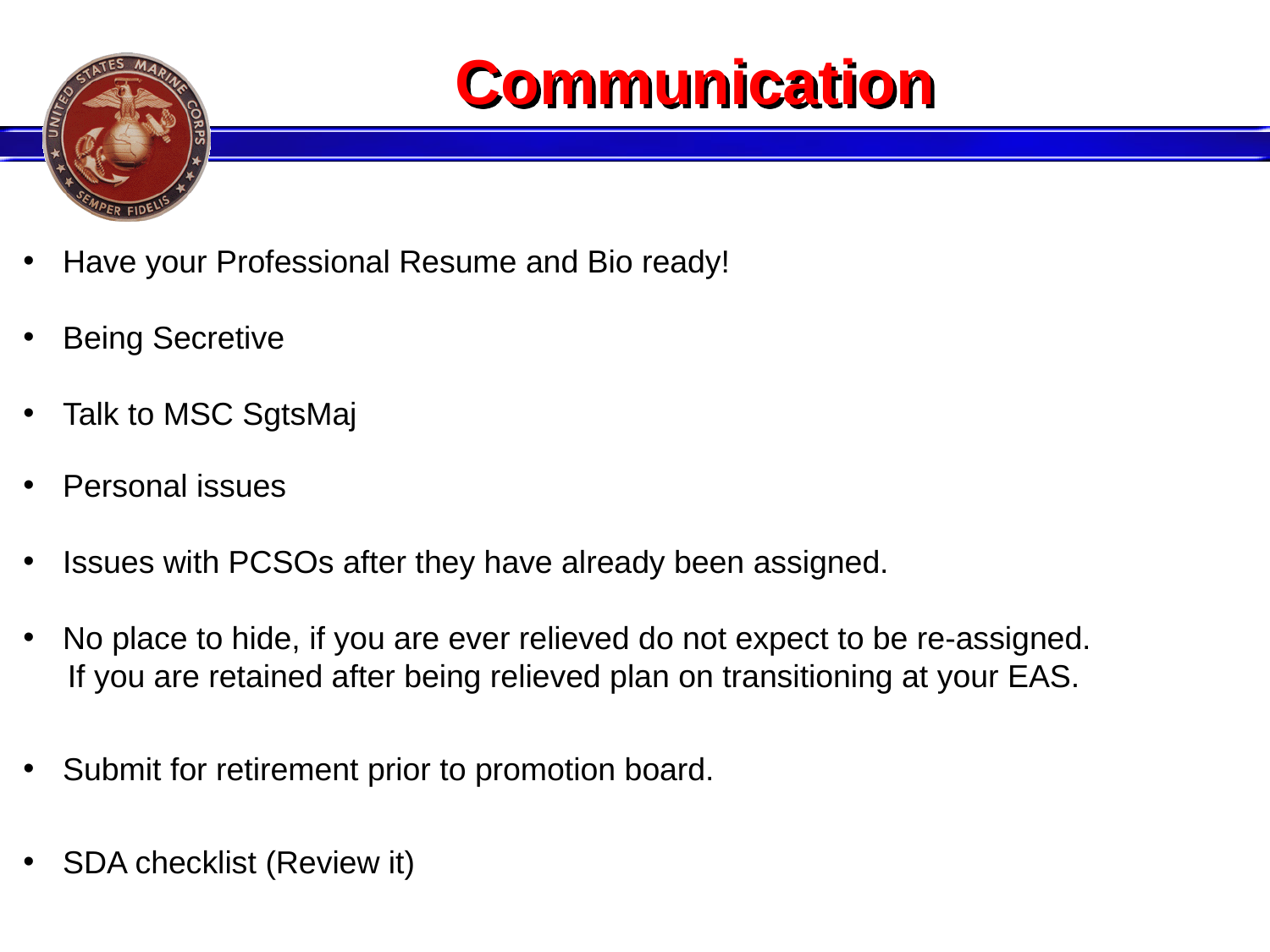

# Communication

Have your Professional Resume and Bio ready!

Being Secretive

Talk to MSC SgtsMaj

Personal issues

Issues with PCSOs after they have already been assigned.

No place to hide, if you are ever relieved do not expect to be re-assigned.
     If you are retained after being relieved plan on transitioning at your EAS.

Submit for retirement prior to promotion board.

SDA checklist (Review it)